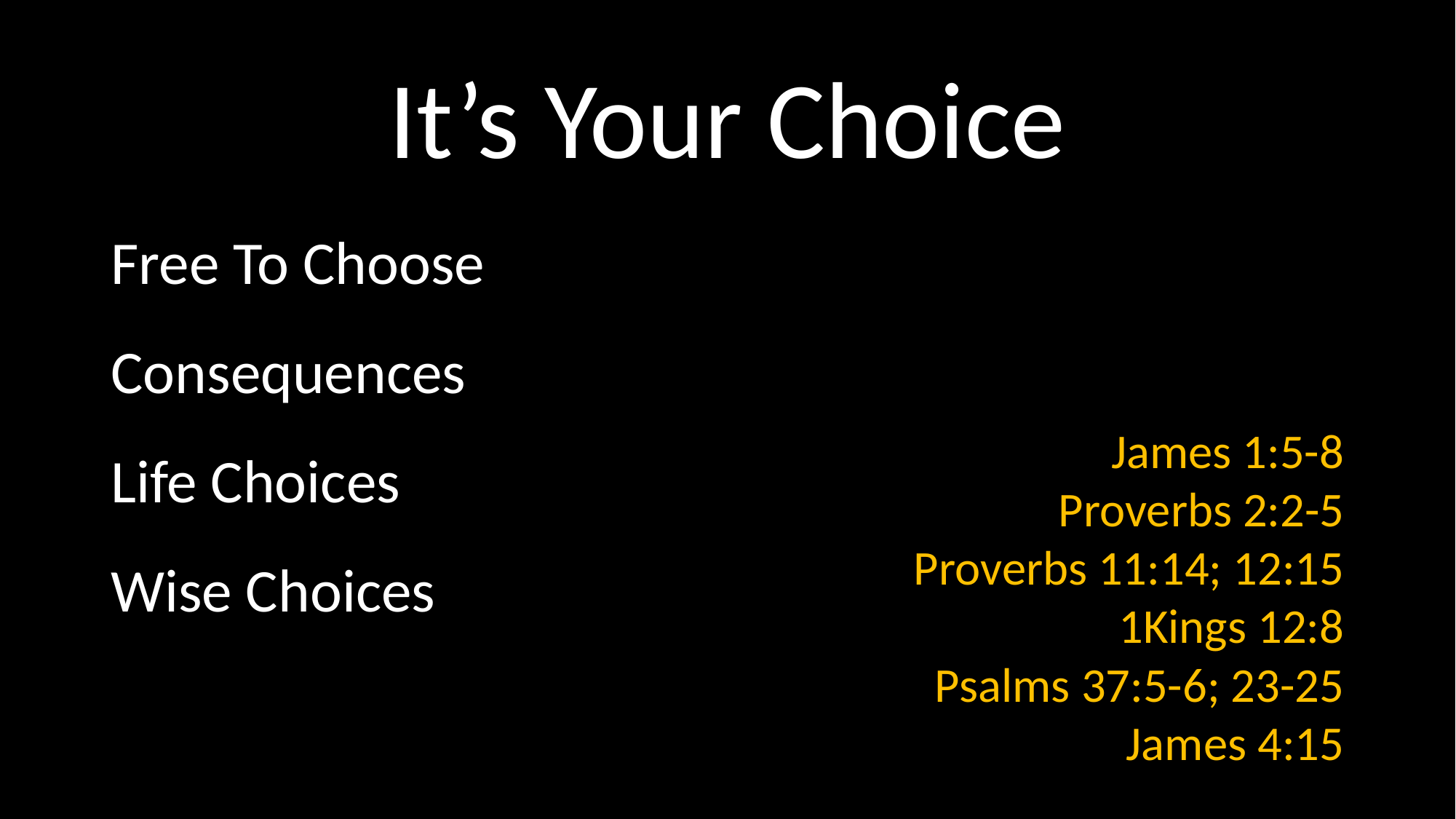

# It’s Your Choice
Free To Choose
Consequences
Life Choices
Wise Choices
 James 1:5-8
Proverbs 2:2-5
Proverbs 11:14; 12:15
1Kings 12:8
Psalms 37:5-6; 23-25
James 4:15